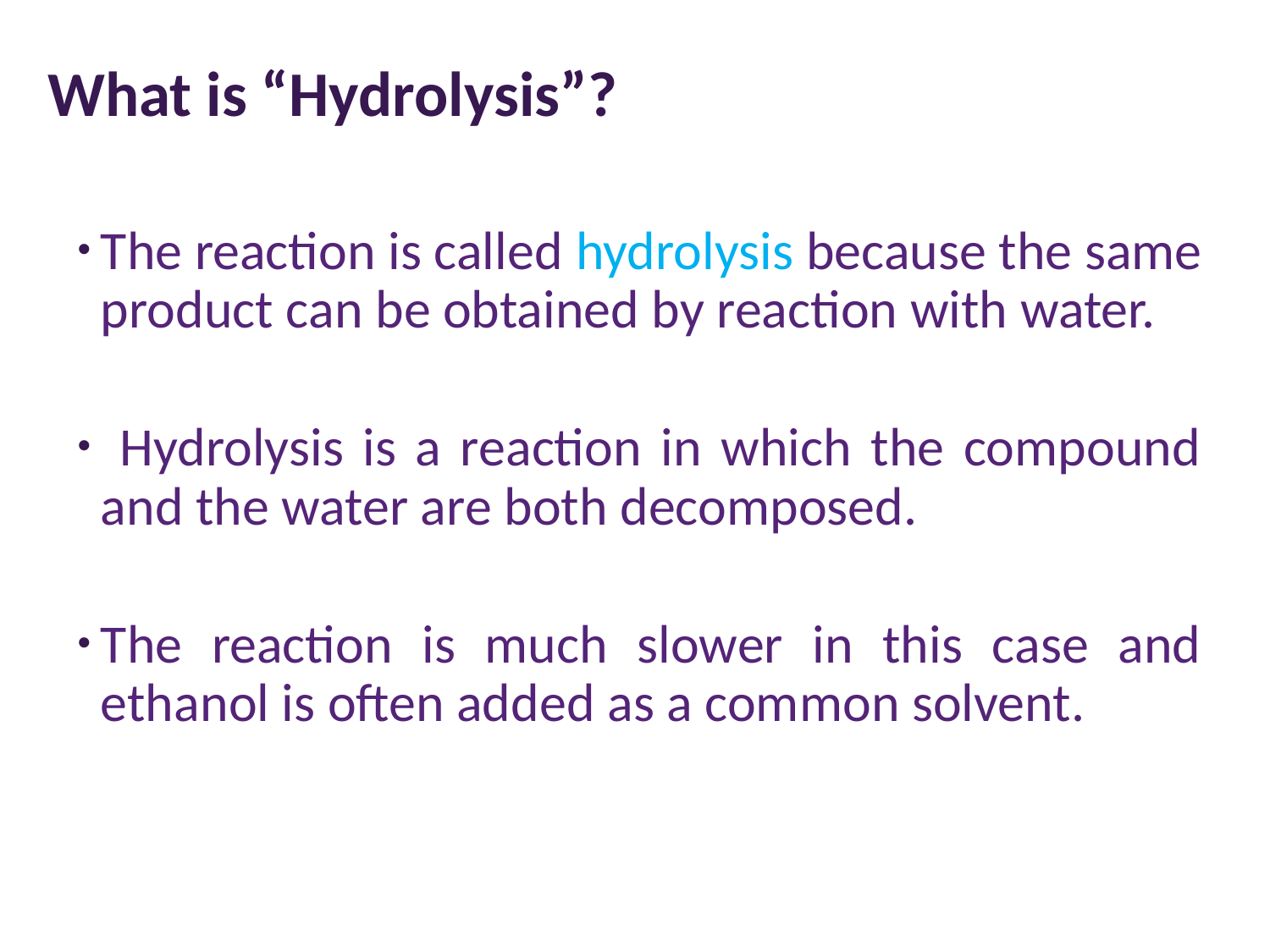

# What is “Hydrolysis”?
The reaction is called hydrolysis because the same product can be obtained by reaction with water.

 Hydrolysis is a reaction in which the compound and the water are both decomposed.

The reaction is much slower in this case and ethanol is often added as a common solvent.